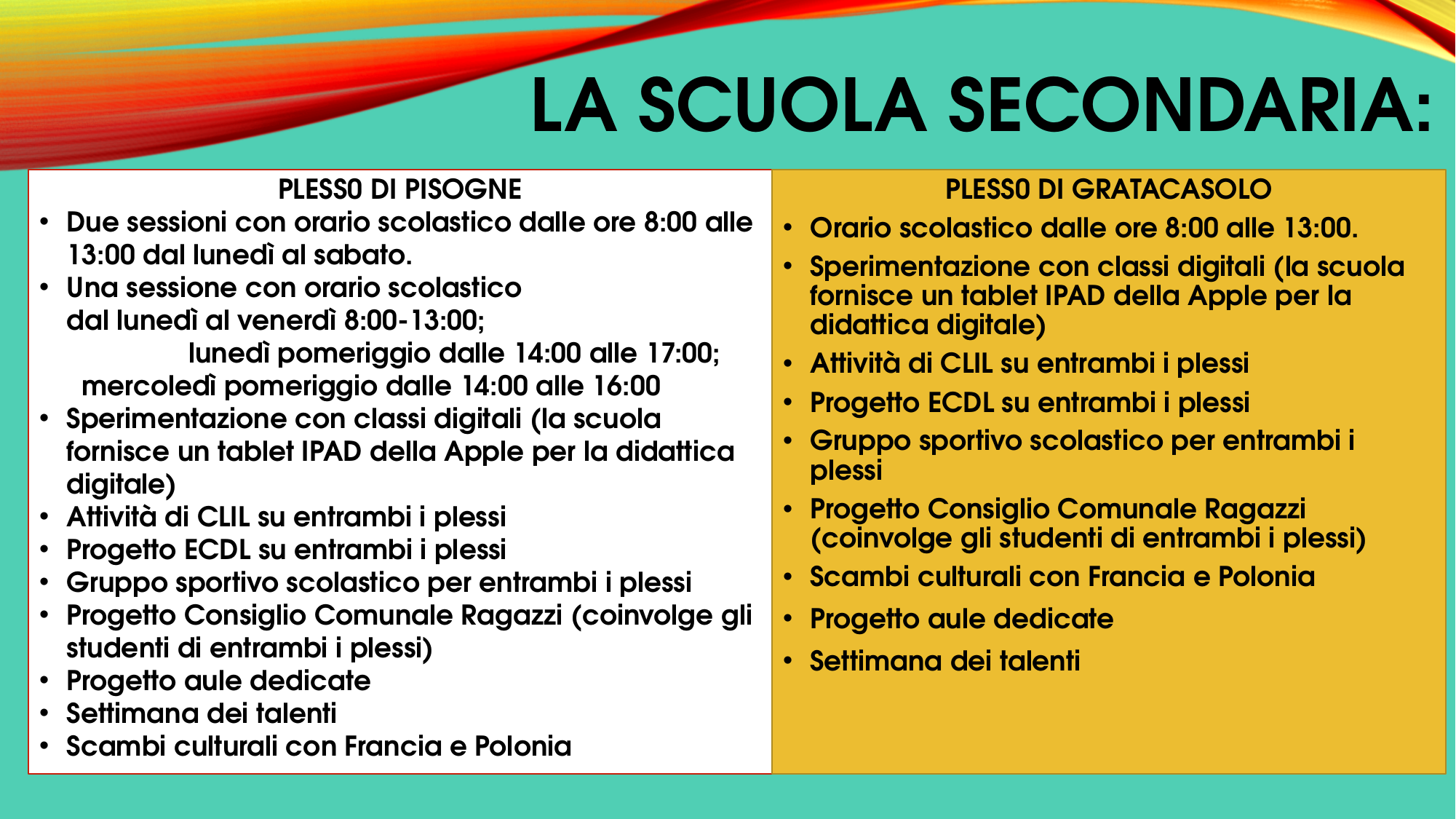

# La SCUOLA SECONDARIA:
PLESS0 DI PISOGNE
Due sessioni con orario scolastico dalle ore 8:00 alle 13:00 dal lunedì al sabato.
Una sessione con orario scolastico                           dal lunedì al venerdì 8:00-13:00;                                                     lunedì pomeriggio dalle 14:00 alle 17:00;        mercoledì pomeriggio dalle 14:00 alle 16:00
Sperimentazione con classi digitali (la scuola fornisce un tablet IPAD della Apple per la didattica digitale)
Attività di CLIL su entrambi i plessi
Progetto ECDL su entrambi i plessi
Gruppo sportivo scolastico per entrambi i plessi
Progetto Consiglio Comunale Ragazzi (coinvolge gli studenti di entrambi i plessi)
Progetto aule dedicate
Settimana dei talenti
Scambi culturali con Francia e Polonia
PLESS0 DI GRATACASOLO
Orario scolastico dalle ore 8:00 alle 13:00.
Sperimentazione con classi digitali (la scuola fornisce un tablet IPAD della Apple per la didattica digitale)
Attività di CLIL su entrambi i plessi
Progetto ECDL su entrambi i plessi
Gruppo sportivo scolastico per entrambi i plessi
Progetto Consiglio Comunale Ragazzi (coinvolge gli studenti di entrambi i plessi)
Scambi culturali con Francia e Polonia
Progetto aule dedicate
Settimana dei talenti